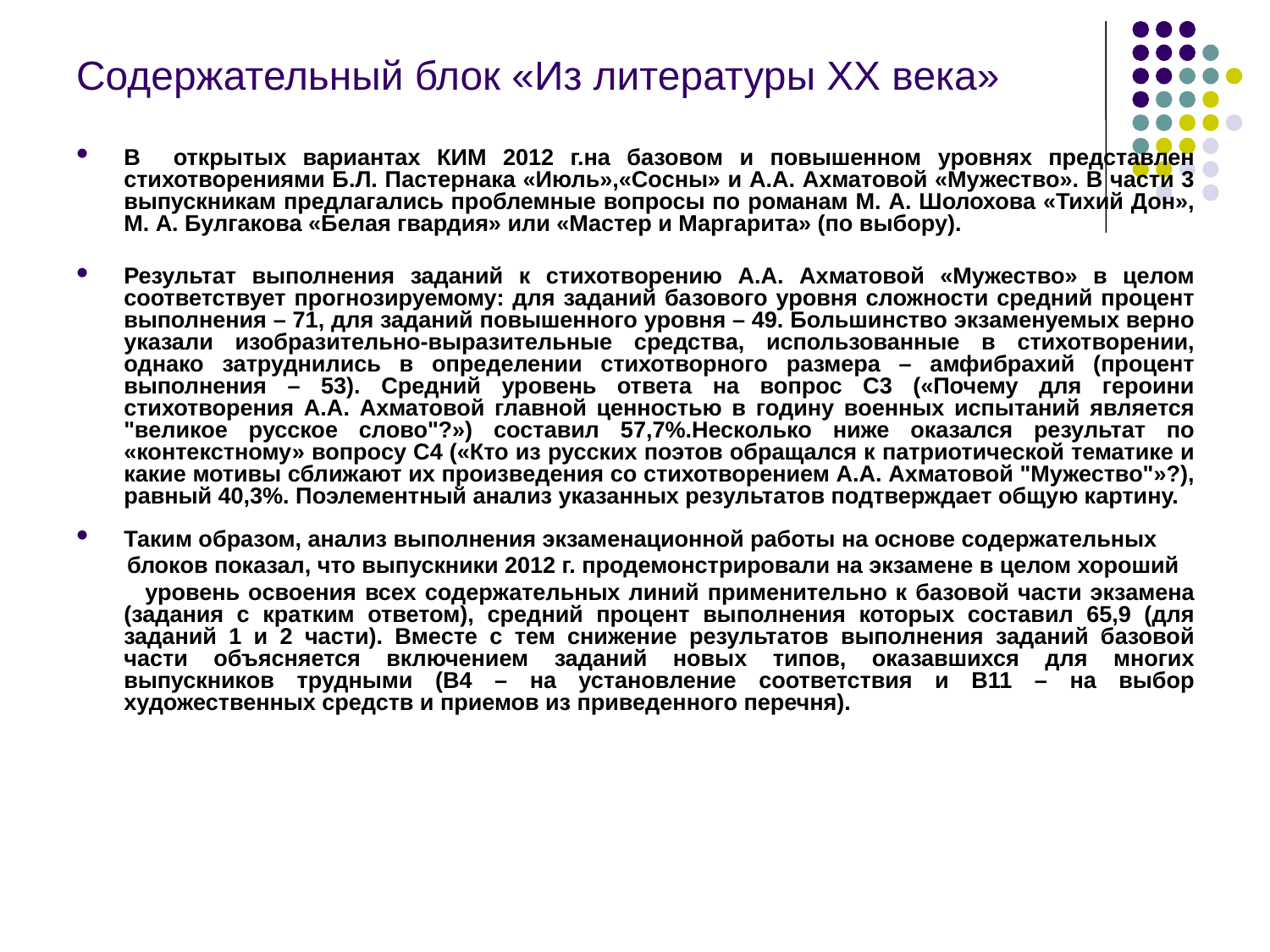

Содержательный блок «Из литературы ХХ века»

В  открытых вариантах КИМ 2012 г.на базовом и повышенном уровнях представлен стихотворениями Б.Л. Пастернака «Июль»,«Сосны» и А.А. Ахматовой «Мужество». В части 3 выпускникам предлагались проблемные вопросы по романам М. А. Шолохова «Тихий Дон», М. А. Булгакова «Белая гвардия» или «Мастер и Маргарита» (по выбору).

Результат выполнения заданий к стихотворению А.А. Ахматовой «Мужество» в целом соответствует прогнозируемому: для заданий базового уровня сложности средний процент выполнения – 71, для заданий повышенного уровня – 49. Большинство экзаменуемых верно указали изобразительно-выразительные средства, использованные в стихотворении, однако затруднились в определении стихотворного размера – амфибрахий (процент выполнения – 53). Средний уровень ответа на вопрос С3 («Почему для героини стихотворения А.А. Ахматовой главной ценностью в годину военных испытаний является "великое русское слово"?») составил 57,7%.Несколько ниже оказался результат по «контекстному» вопросу С4 («Кто из русских поэтов обращался к патриотической тематике и какие мотивы сближают их произведения со стихотворением А.А. Ахматовой "Мужество"»?), равный 40,3%. Поэлементный анализ указанных результатов подтверждает общую картину.

Таким образом, анализ выполнения экзаменационной работы на основе содержательных
        блоков показал, что выпускники 2012 г. продемонстрировали на экзамене в целом хороший
        уровень освоения всех содержательных линий применительно к базовой части экзамена (задания с кратким ответом), средний процент выполнения которых составил 65,9 (для заданий 1 и 2 части). Вместе с тем снижение результатов выполнения заданий базовой части объясняется включением заданий новых типов, оказавшихся для многих выпускников трудными (В4 – на установление соответствия и В11 – на выбор художественных средств и приемов из приведенного перечня).